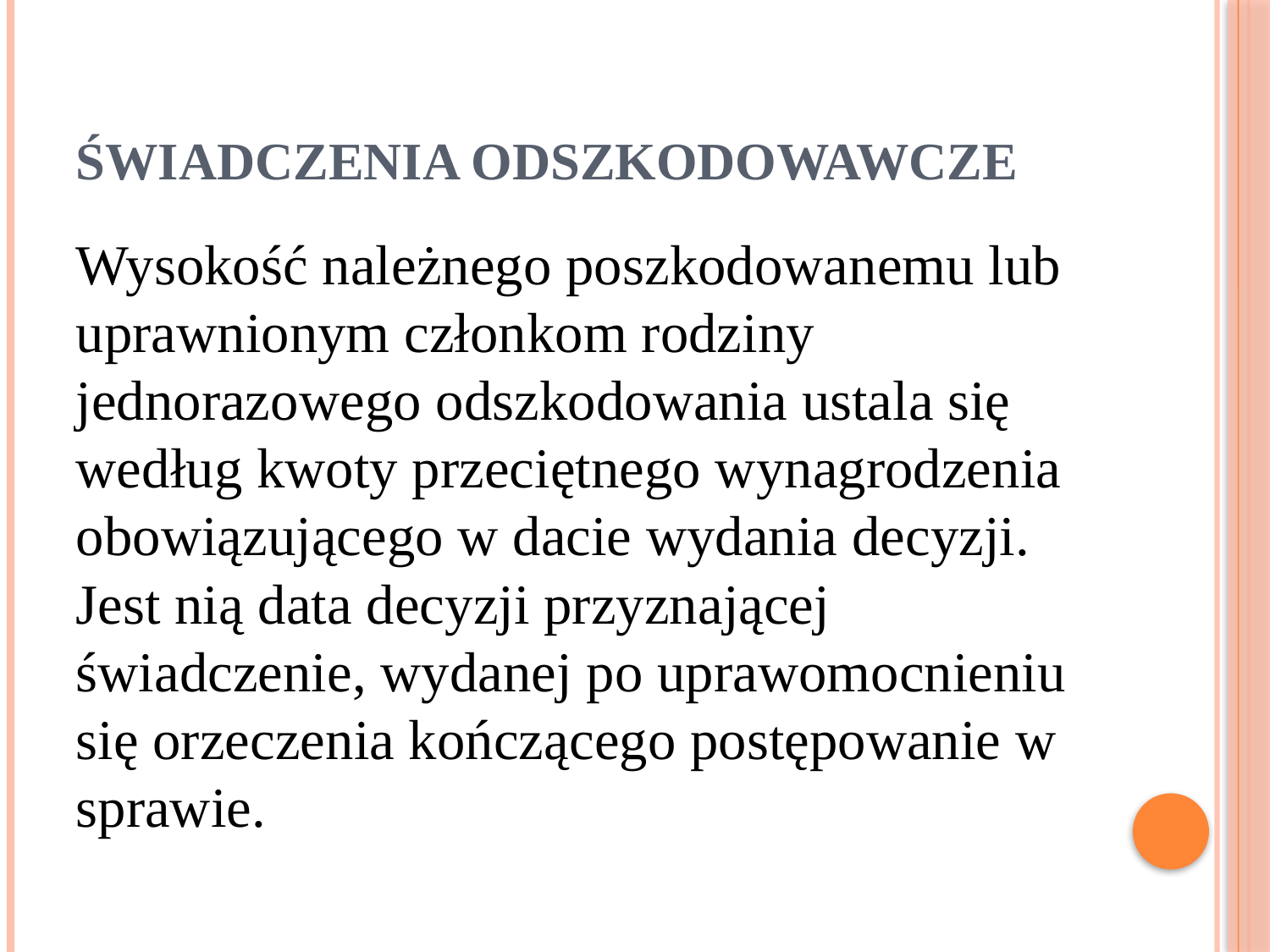

# ŚWIADCZENIA ODSZKODOWAWCZE
Wysokość należnego poszkodowanemu lub uprawnionym członkom rodziny jednorazowego odszkodowania ustala się według kwoty przeciętnego wynagrodzenia obowiązującego w dacie wydania decyzji. Jest nią data decyzji przyznającej świadczenie, wydanej po uprawomocnieniu się orzeczenia kończącego postępowanie w sprawie.